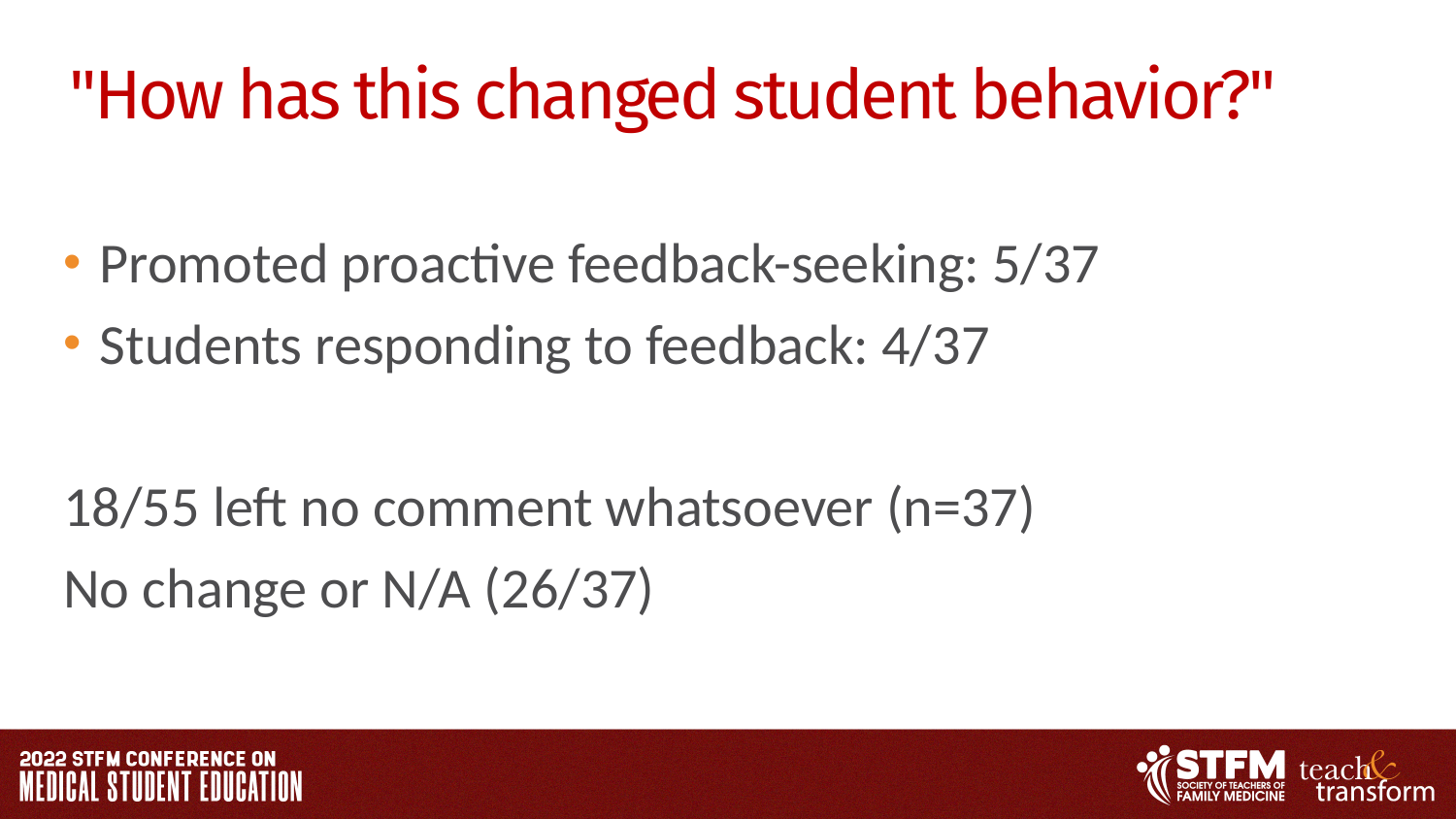

# "How has this changed student behavior?"
Promoted proactive feedback-seeking: 5/37
Students responding to feedback: 4/37

18/55 left no comment whatsoever (n=37)
No change or N/A (26/37)